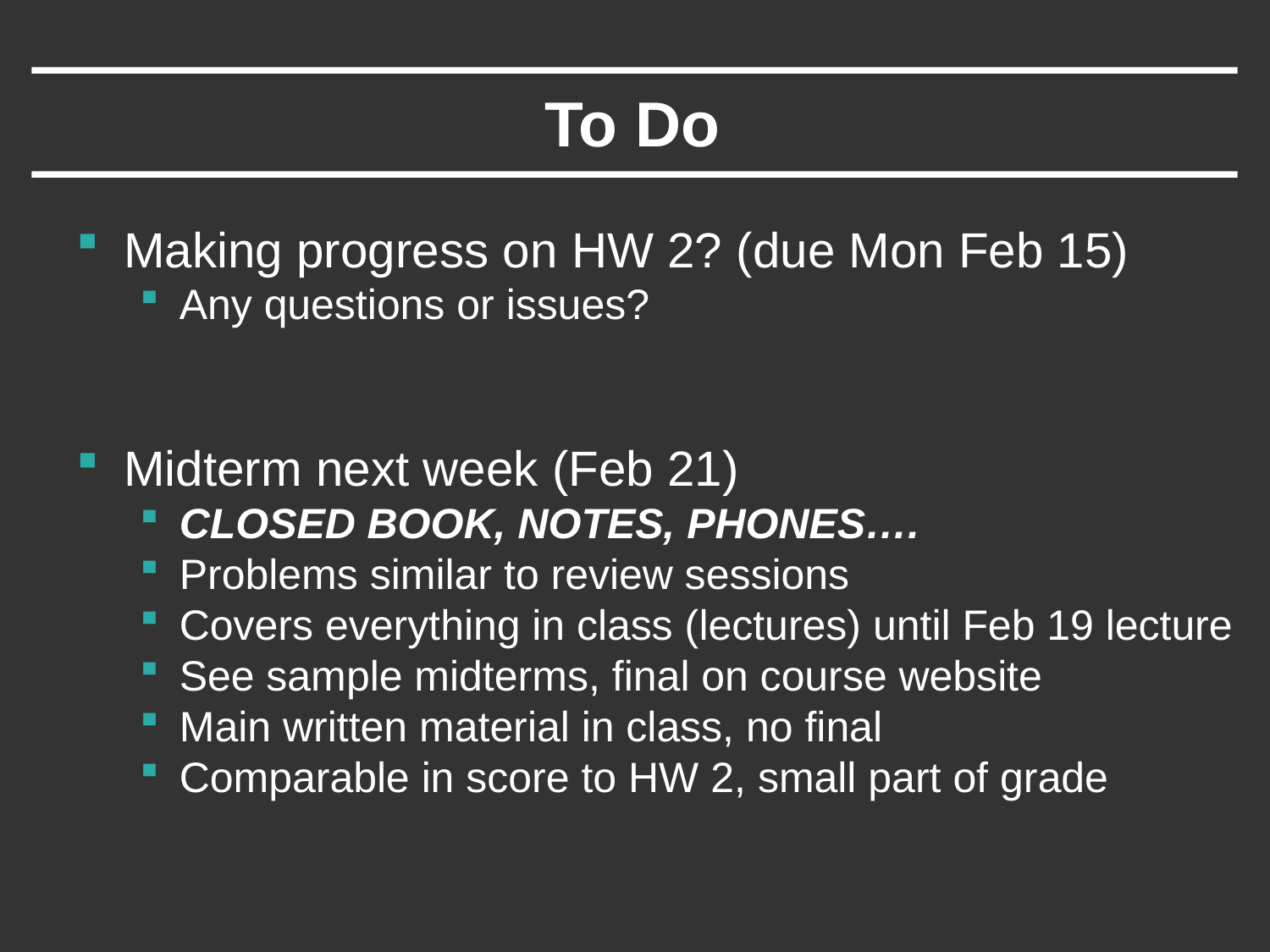

# To Do
Making progress on HW 2? (due Mon Feb 15)
Any questions or issues?

Midterm next week (Feb 21)
CLOSED BOOK, NOTES, PHONES….
Problems similar to review sessions
Covers everything in class (lectures) until Feb 19 lecture
See sample midterms, final on course website
Main written material in class, no final
Comparable in score to HW 2, small part of grade